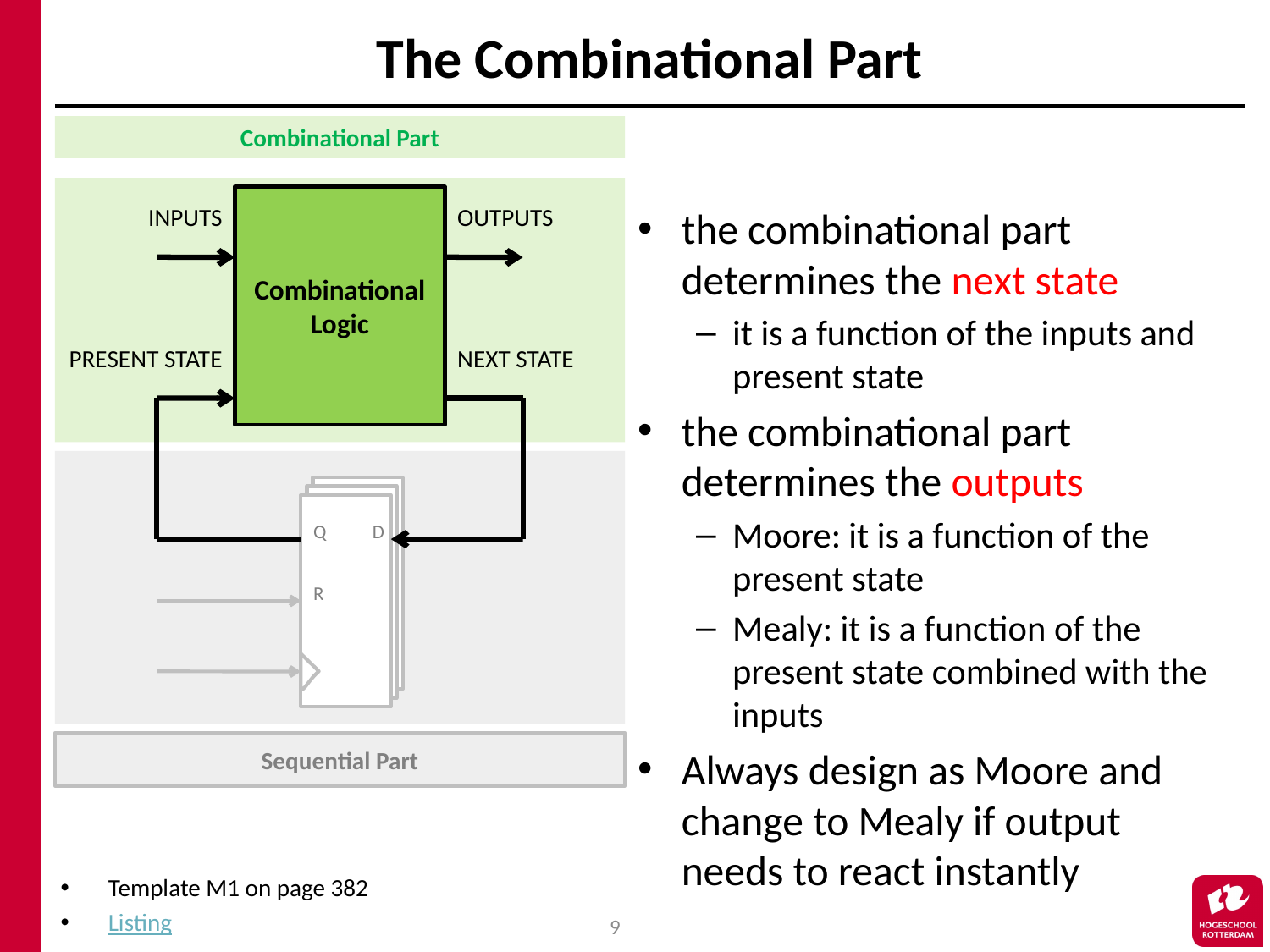

# The Combinational Part
Combinational Part

Combinational Logic
INPUTS
OUTPUTS
PRESENT STATE
NEXT STATE

Q
D

R

Sequential Part
the combinational part determines the next state
it is a function of the inputs and present state
the combinational part determines the outputs
Moore: it is a function of the present state
Mealy: it is a function of the present state combined with the inputs
Always design as Moore and change to Mealy if output needs to react instantly
Template M1 on page 382
Listing
9